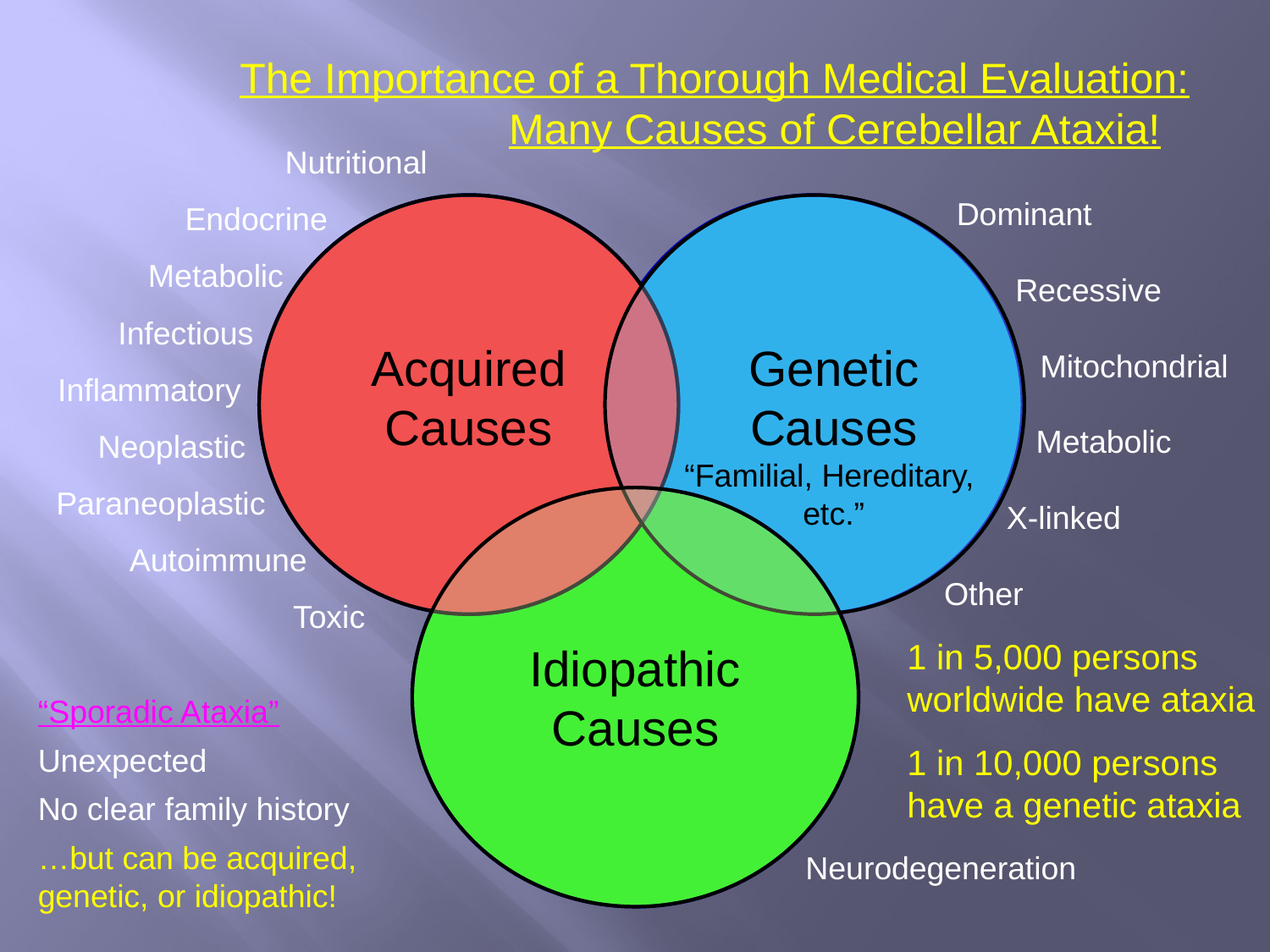

The Importance of a Thorough Medical Evaluation:
	            Many Causes of Cerebellar Ataxia!
Nutritional
Dominant
Endocrine

Metabolic
Recessive
Infectious
Acquired
Causes
Genetic
Causes
“Familial, Hereditary,
etc.”
Mitochondrial
Inflammatory
Metabolic
Neoplastic
Paraneoplastic

X-linked
Autoimmune
Other
Toxic
1 in 5,000 persons
worldwide have ataxia
1 in 10,000 persons
have a genetic ataxia
Idiopathic
Causes
“Sporadic Ataxia”
Unexpected
No clear family history
…but can be acquired, genetic, or idiopathic!
Neurodegeneration